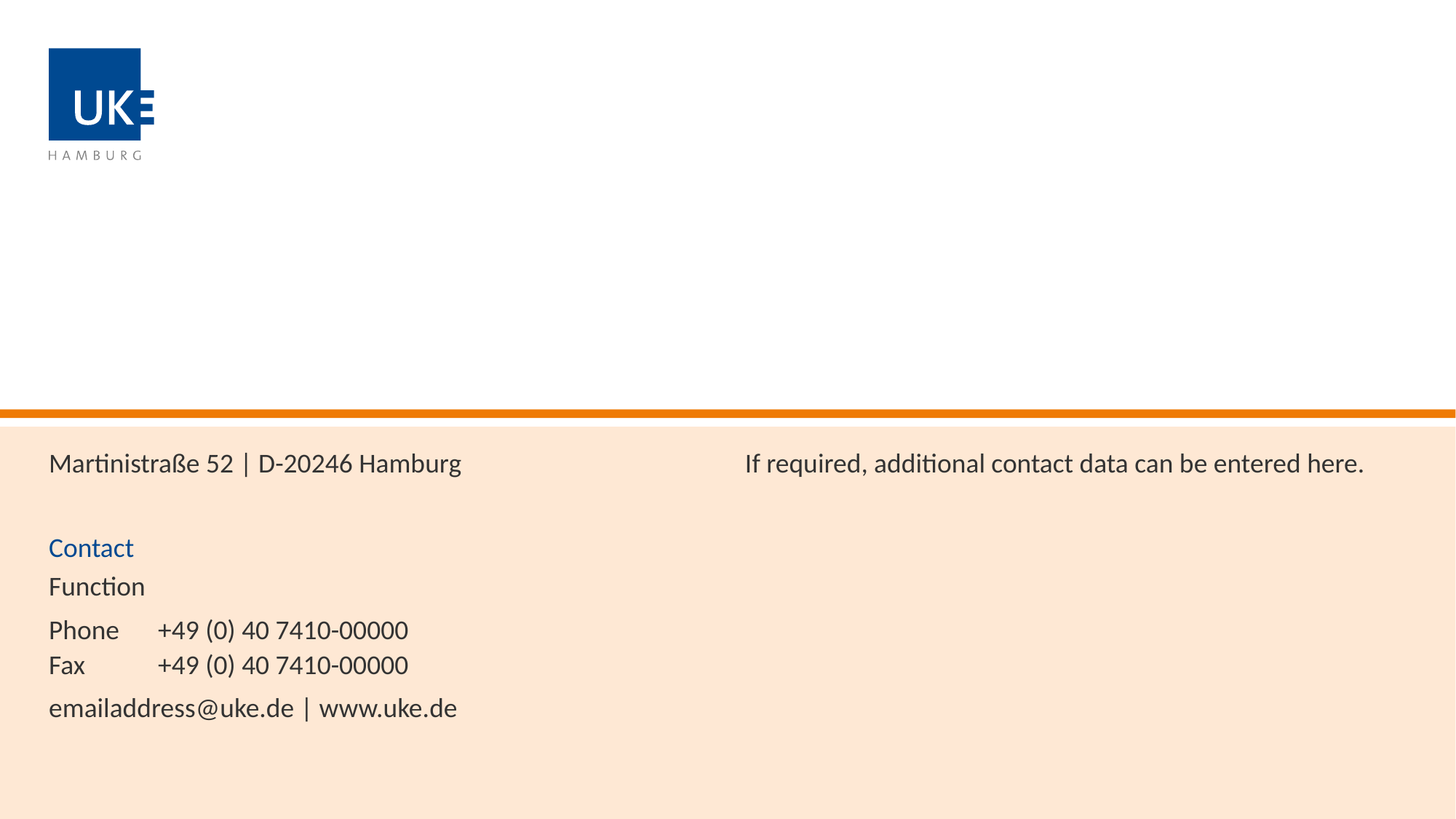

Martinistraße 52 | D-20246 Hamburg
Contact
Function
Phone	+49 (0) 40 7410-00000
Fax	+49 (0) 40 7410-00000
emailaddress@uke.de | www.uke.de

If required, additional contact data can be entered here.